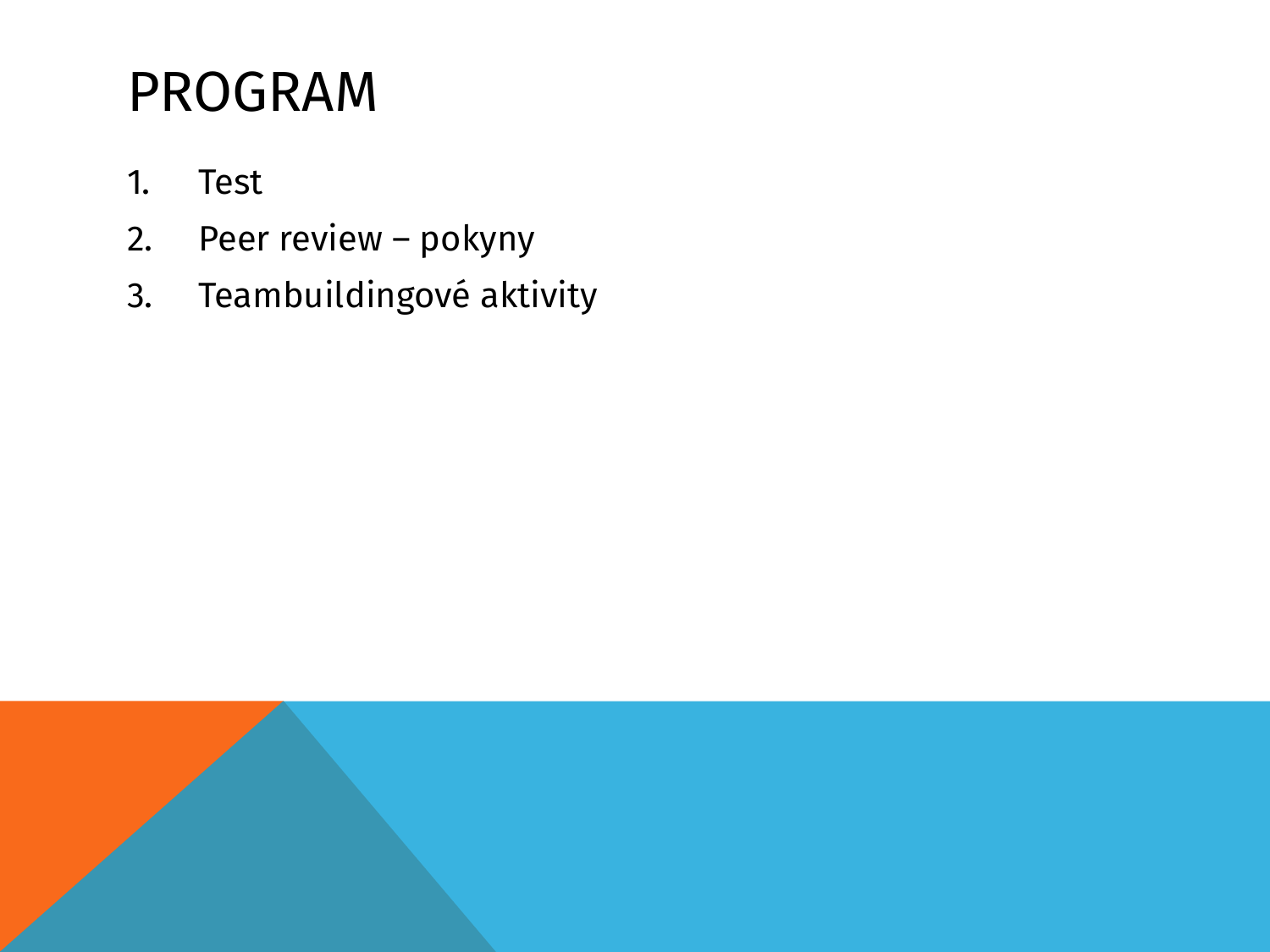

# Program
Test
Peer review – pokyny
Teambuildingové aktivity